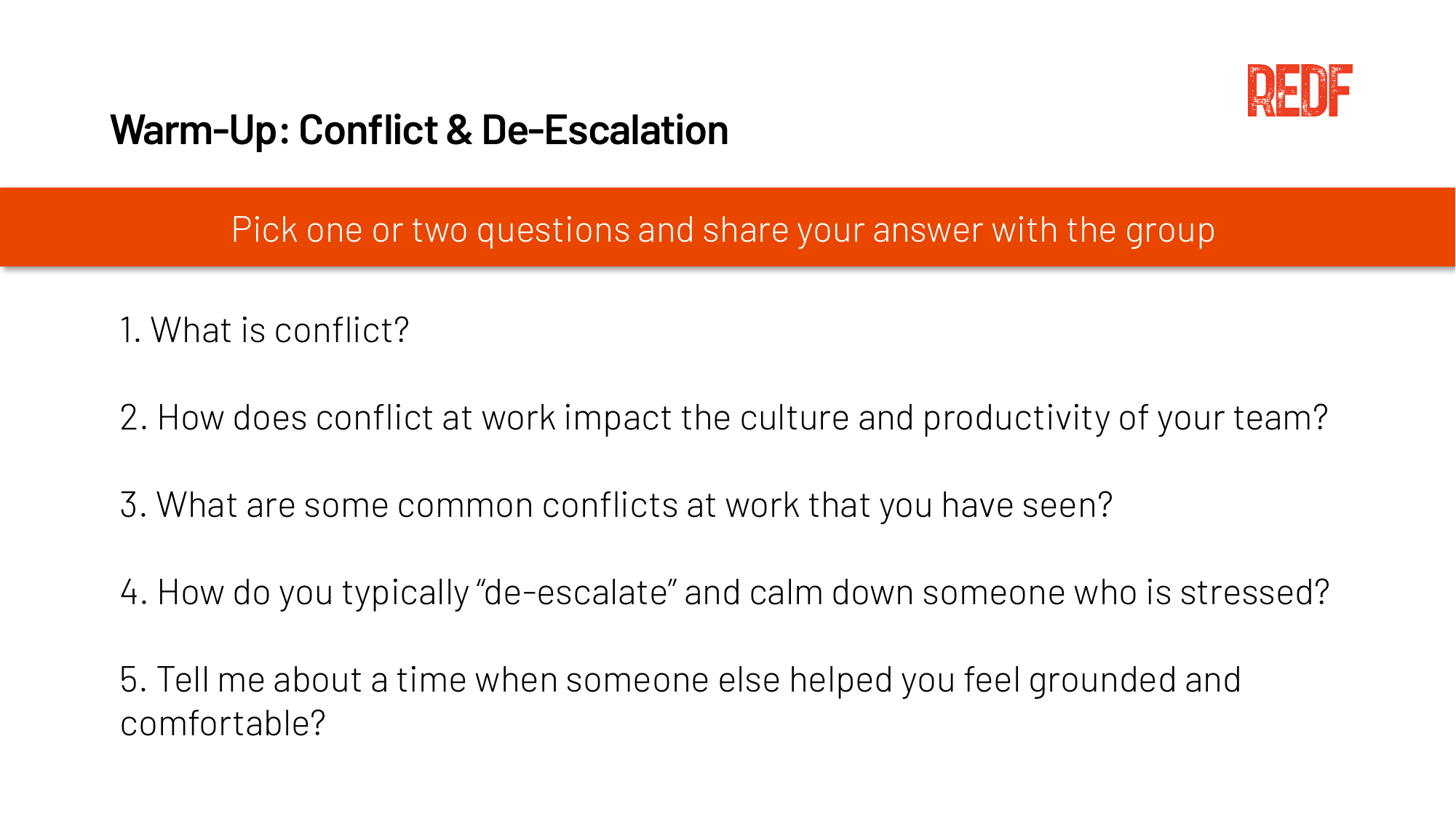

# Warm-Up: Conflict & De-Escalation

Pick one or two questions and share your answer with the group
1. What is conflict?

2. How does conflict at work impact the culture and productivity of your team?

3. What are some common conflicts at work that you have seen?

4. How do you typically “de-escalate” and calm down someone who is stressed?

5. Tell me about a time when someone else helped you feel grounded and comfortable?